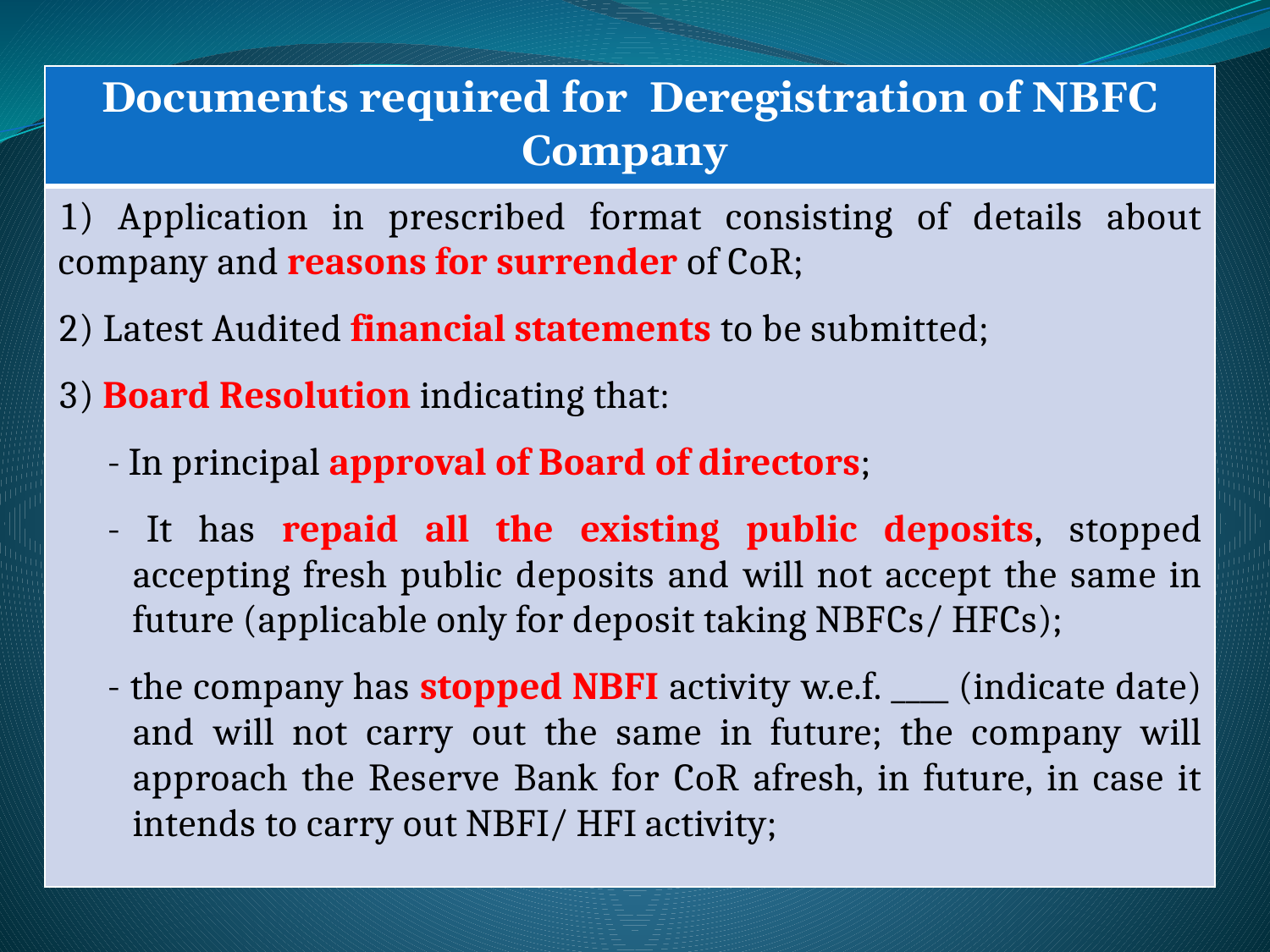

| Documents required for Deregistration of NBFC Company |
| --- |
| 1) Application in prescribed format consisting of details about company and reasons for surrender of CoR; 2) Latest Audited financial statements to be submitted; 3) Board Resolution indicating that: - In principal approval of Board of directors; - It has repaid all the existing public deposits, stopped accepting fresh public deposits and will not accept the same in future (applicable only for deposit taking NBFCs/ HFCs); - the company has stopped NBFI activity w.e.f. \_\_\_\_ (indicate date) and will not carry out the same in future; the company will approach the Reserve Bank for CoR afresh, in future, in case it intends to carry out NBFI/ HFI activity; |